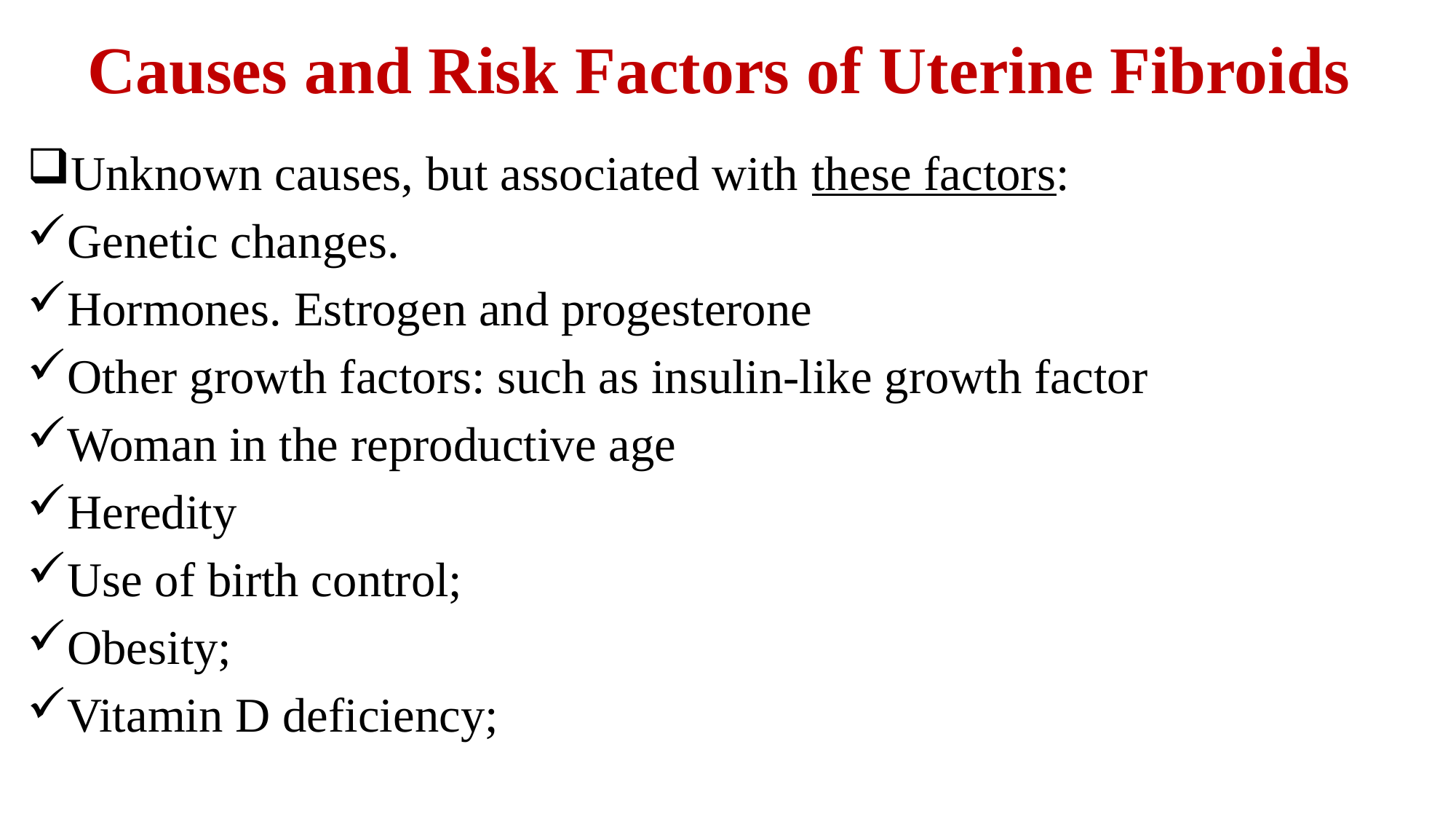

# Causes and Risk Factors of Uterine Fibroids
Unknown causes, but associated with these factors:
Genetic changes.
Hormones. Estrogen and progesterone
Other growth factors: such as insulin-like growth factor
Woman in the reproductive age
Heredity
Use of birth control;
Obesity;
Vitamin D deficiency;